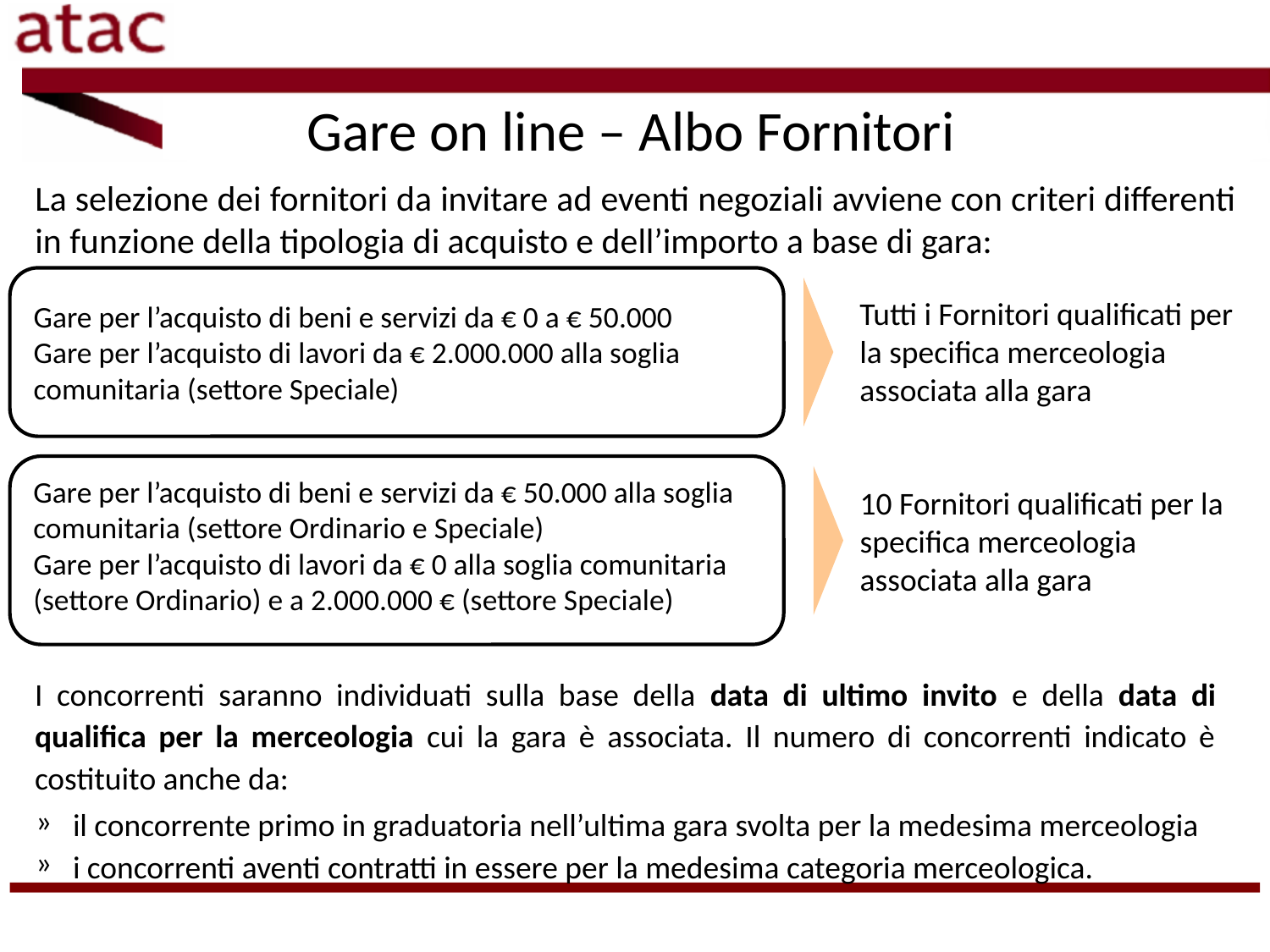

# Gare on line – Albo Fornitori
La selezione dei fornitori da invitare ad eventi negoziali avviene con criteri differenti in funzione della tipologia di acquisto e dell’importo a base di gara:

Tutti i Fornitori qualificati per la specifica merceologia associata alla gara
Gare per l’acquisto di beni e servizi da € 0 a € 50.000
Gare per l’acquisto di lavori da € 2.000.000 alla soglia comunitaria (settore Speciale)

Gare per l’acquisto di beni e servizi da € 50.000 alla soglia comunitaria (settore Ordinario e Speciale)
Gare per l’acquisto di lavori da € 0 alla soglia comunitaria  (settore Ordinario) e a 2.000.000 € (settore Speciale)
10 Fornitori qualificati per la specifica merceologia associata alla gara

I concorrenti saranno individuati sulla base della data di ultimo invito e della data di qualifica per la merceologia cui la gara è associata. Il numero di concorrenti indicato è costituito anche da:
 il concorrente primo in graduatoria nell’ultima gara svolta per la medesima merceologia
 i concorrenti aventi contratti in essere per la medesima categoria merceologica.